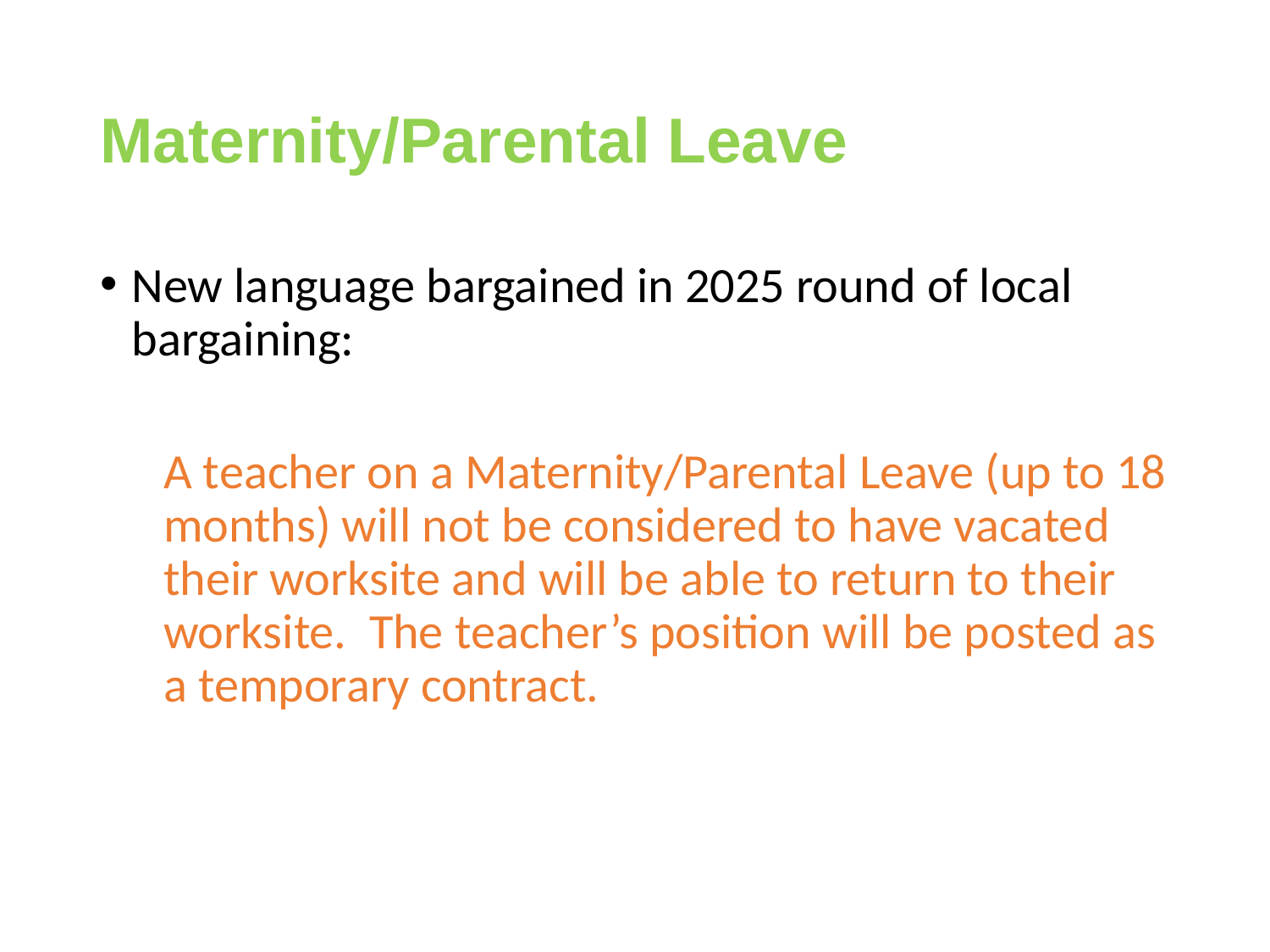

# Maternity/Parental Leave
New language bargained in 2025 round of local bargaining:

A teacher on a Maternity/Parental Leave (up to 18 months) will not be considered to have vacated their worksite and will be able to return to their worksite.  The teacher’s position will be posted as a temporary contract.